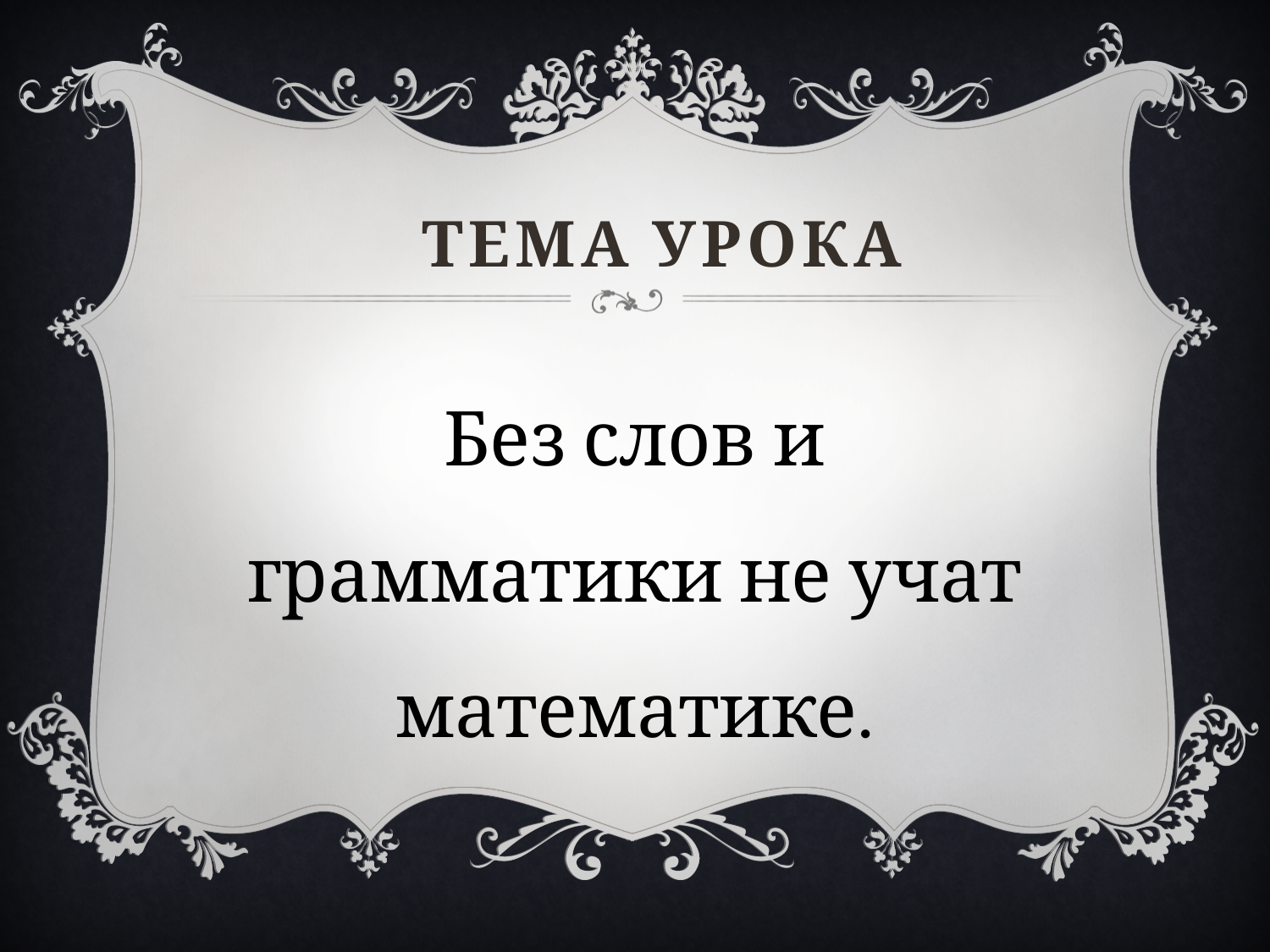

# Тема урока
Без слов и грамматики не учат математике.